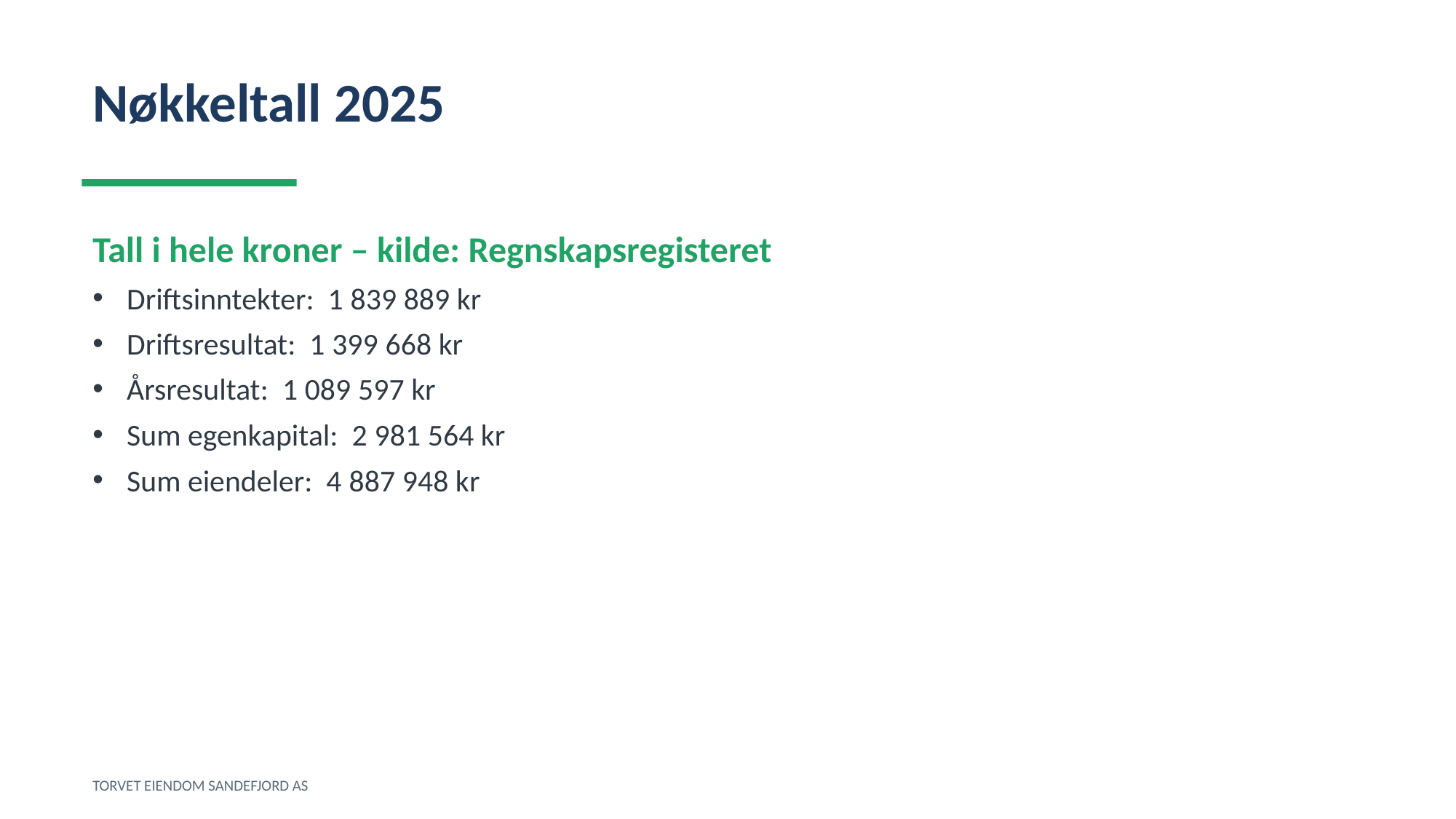

Nøkkeltall 2025

Tall i hele kroner – kilde: Regnskapsregisteret
Driftsinntekter:  1 839 889 kr
Driftsresultat:  1 399 668 kr
Årsresultat:  1 089 597 kr
Sum egenkapital:  2 981 564 kr
Sum eiendeler:  4 887 948 kr
TORVET EIENDOM SANDEFJORD AS